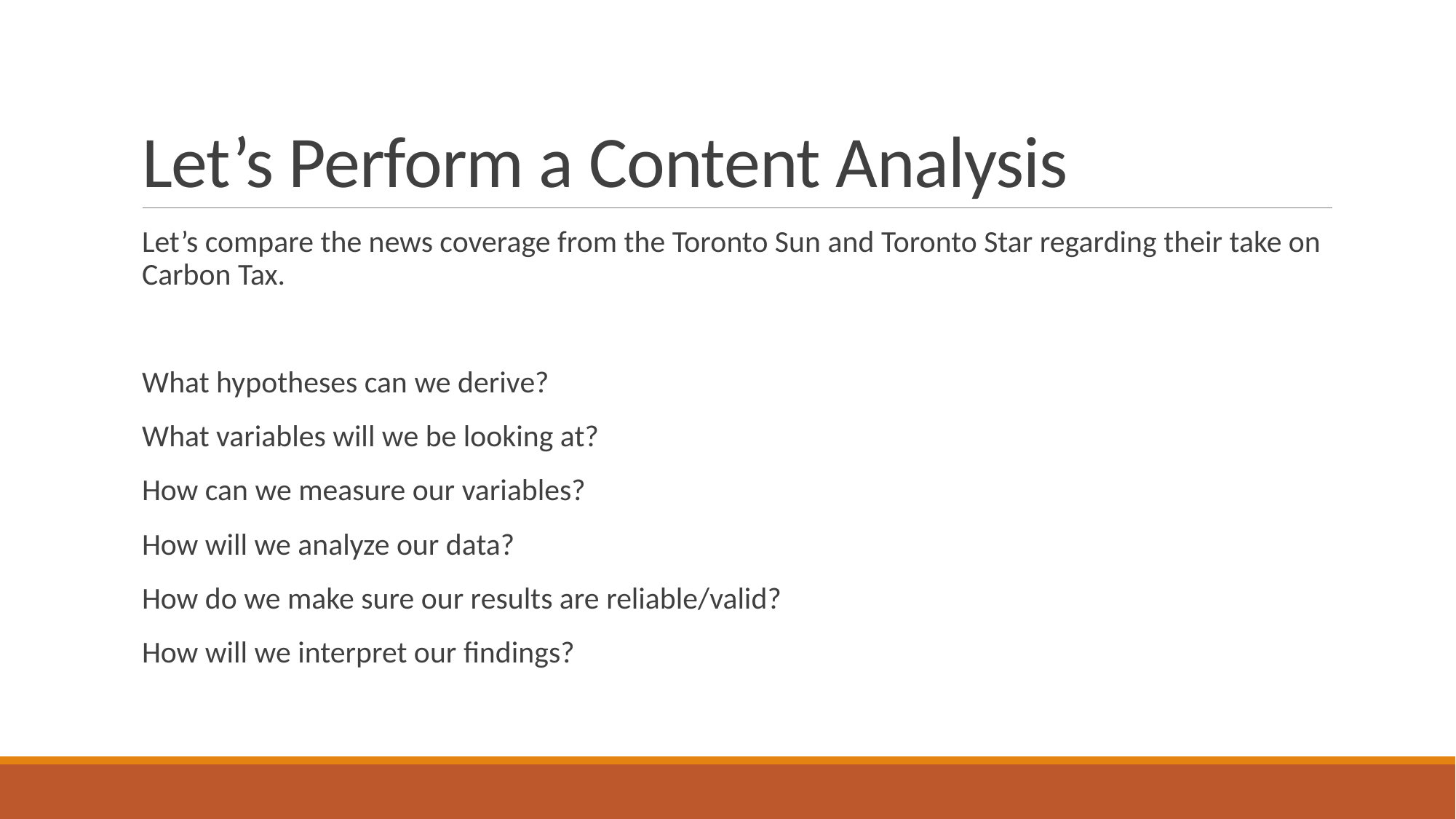

# Let’s Perform a Content Analysis
Let’s compare the news coverage from the Toronto Sun and Toronto Star regarding their take on Carbon Tax.

What hypotheses can we derive?
What variables will we be looking at?
How can we measure our variables?
How will we analyze our data?
How do we make sure our results are reliable/valid?
How will we interpret our findings?